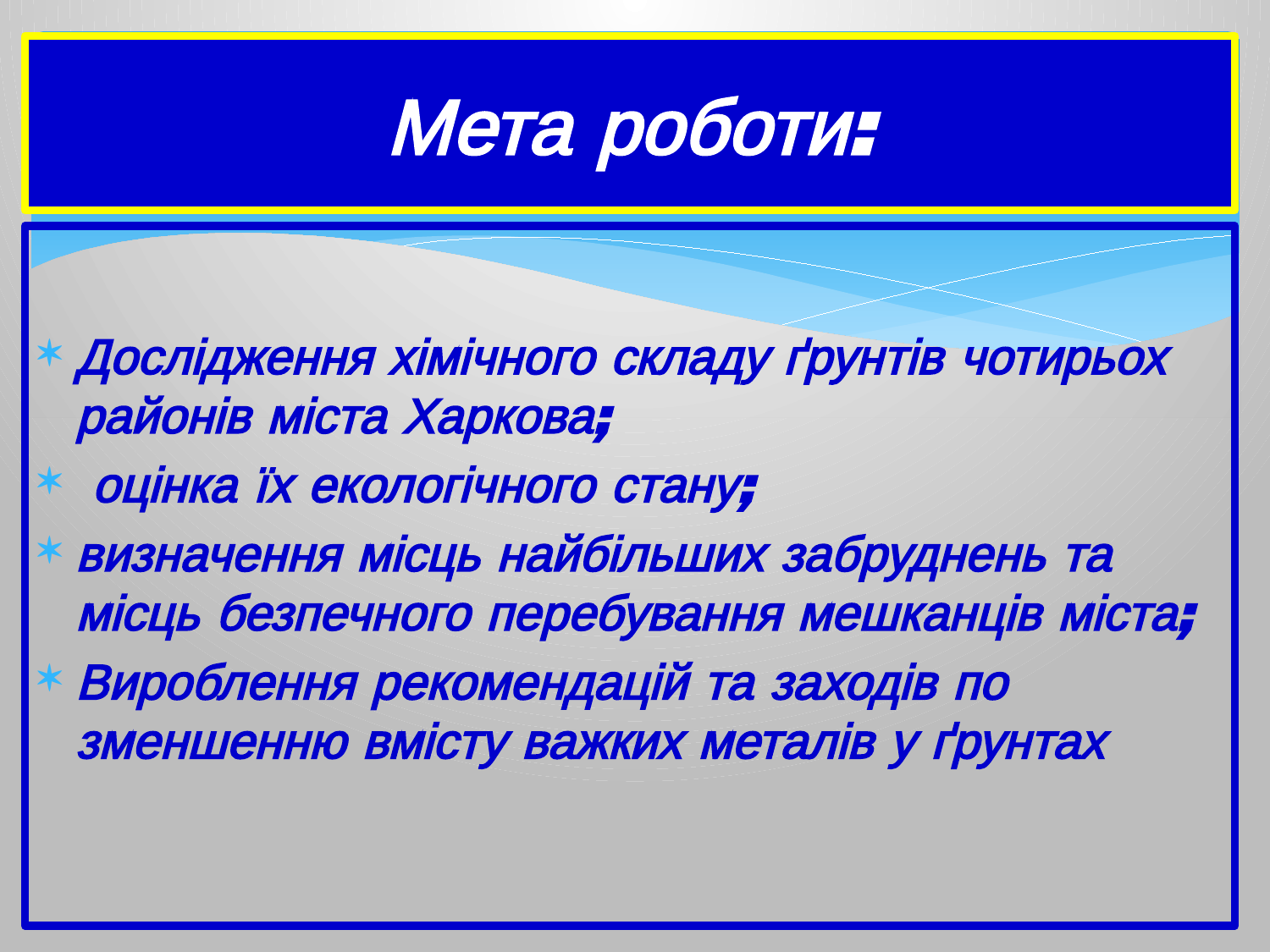

# Мета роботи:
Дослідження хімічного складу ґрунтів чотирьох районів міста Харкова;
 оцінка їх екологічного стану;
визначення місць найбільших забруднень та місць безпечного перебування мешканців міста;
Вироблення рекомендацій та заходів по зменшенню вмісту важких металів у ґрунтах